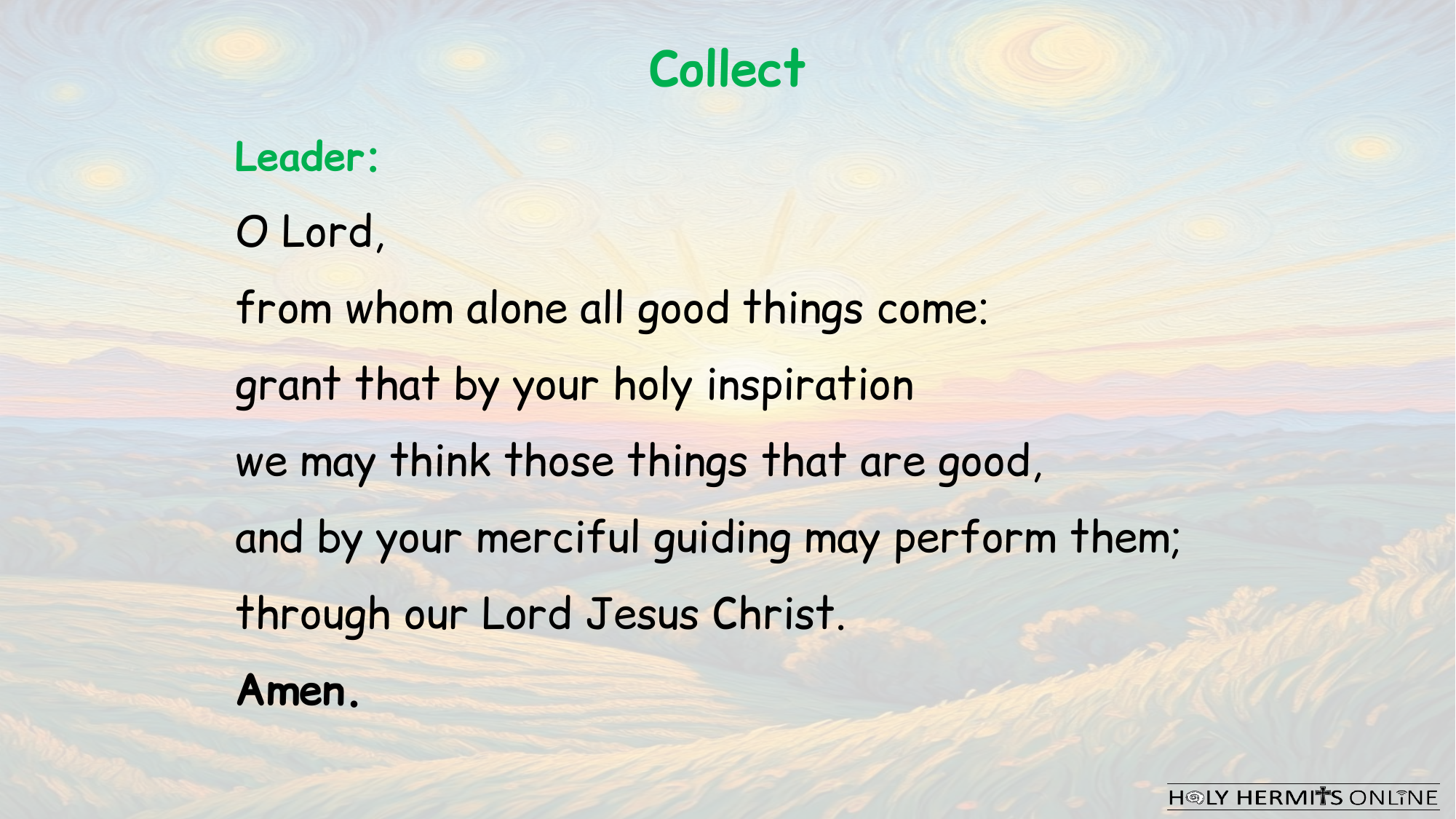

Collect
Leader:
O Lord,
from whom alone all good things come:
grant that by your holy inspiration
we may think those things that are good,
and by your merciful guiding may perform them;
through our Lord Jesus Christ.
Amen.